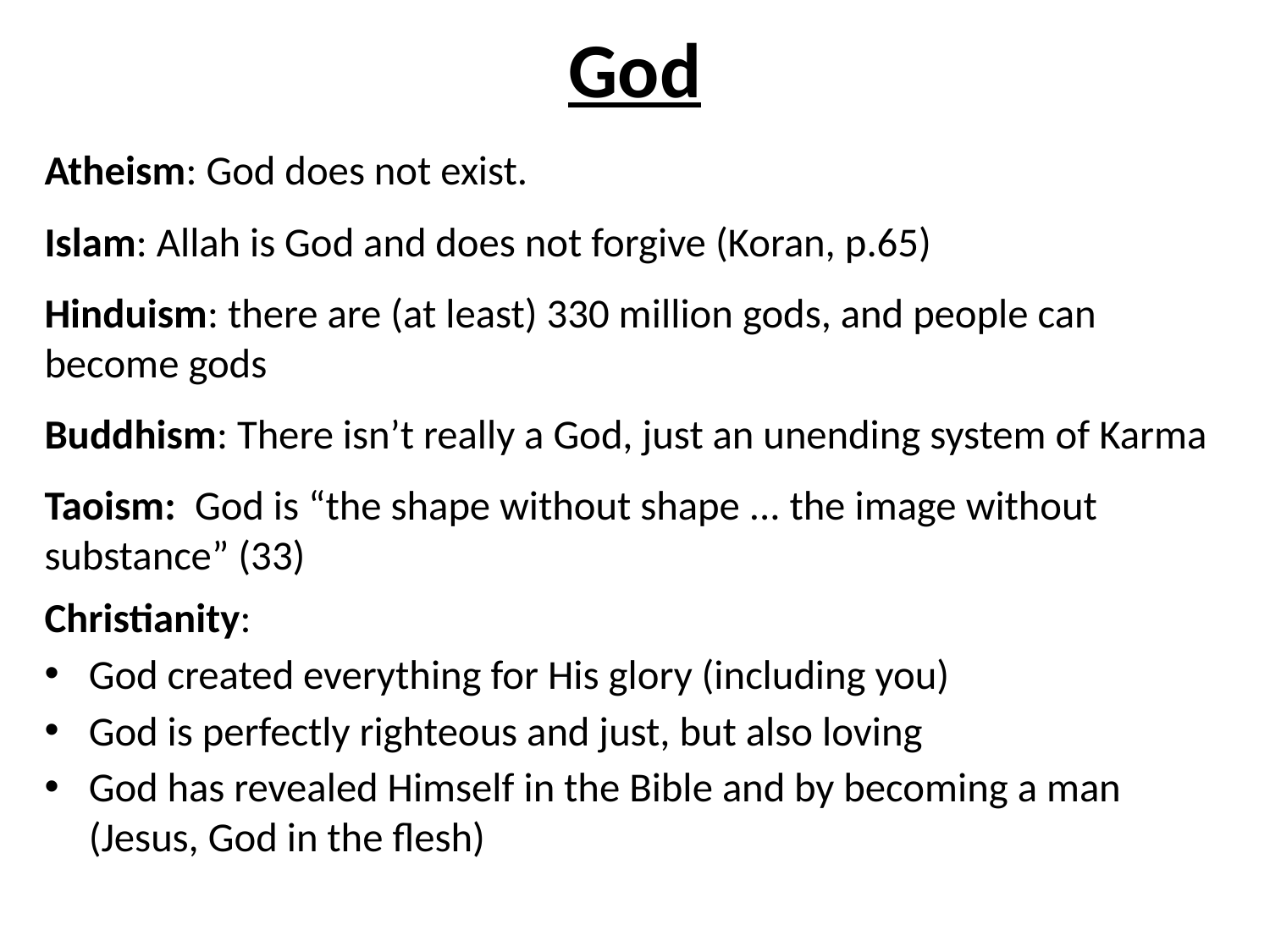

# God
Atheism: God does not exist.
Islam: Allah is God and does not forgive (Koran, p.65)
Hinduism: there are (at least) 330 million gods, and people can become gods
Buddhism: There isn’t really a God, just an unending system of Karma
Taoism:  God is “the shape without shape ... the image without substance” (33)
Christianity:
God created everything for His glory (including you)
God is perfectly righteous and just, but also loving
God has revealed Himself in the Bible and by becoming a man (Jesus, God in the flesh)